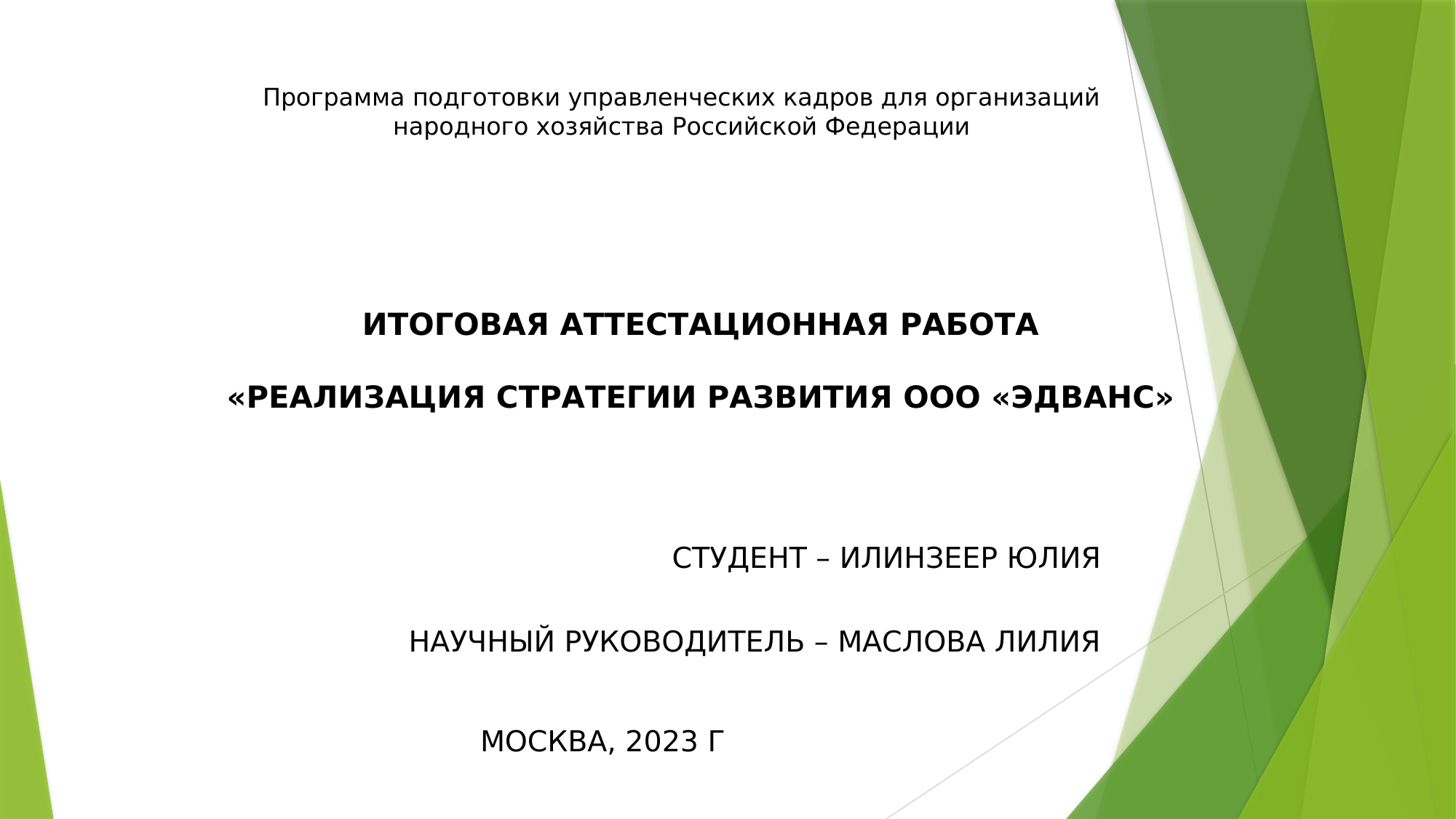

Программа подготовки управленческих кадров для организаций народного хозяйства Российской Федерации
# Итоговая аттестационная работа «Реализация стратегии развития ООО «Эдванс»
Студент – Илинзеер Юлия
Научный руководитель – Маслова Лилия

Москва, 2023 г